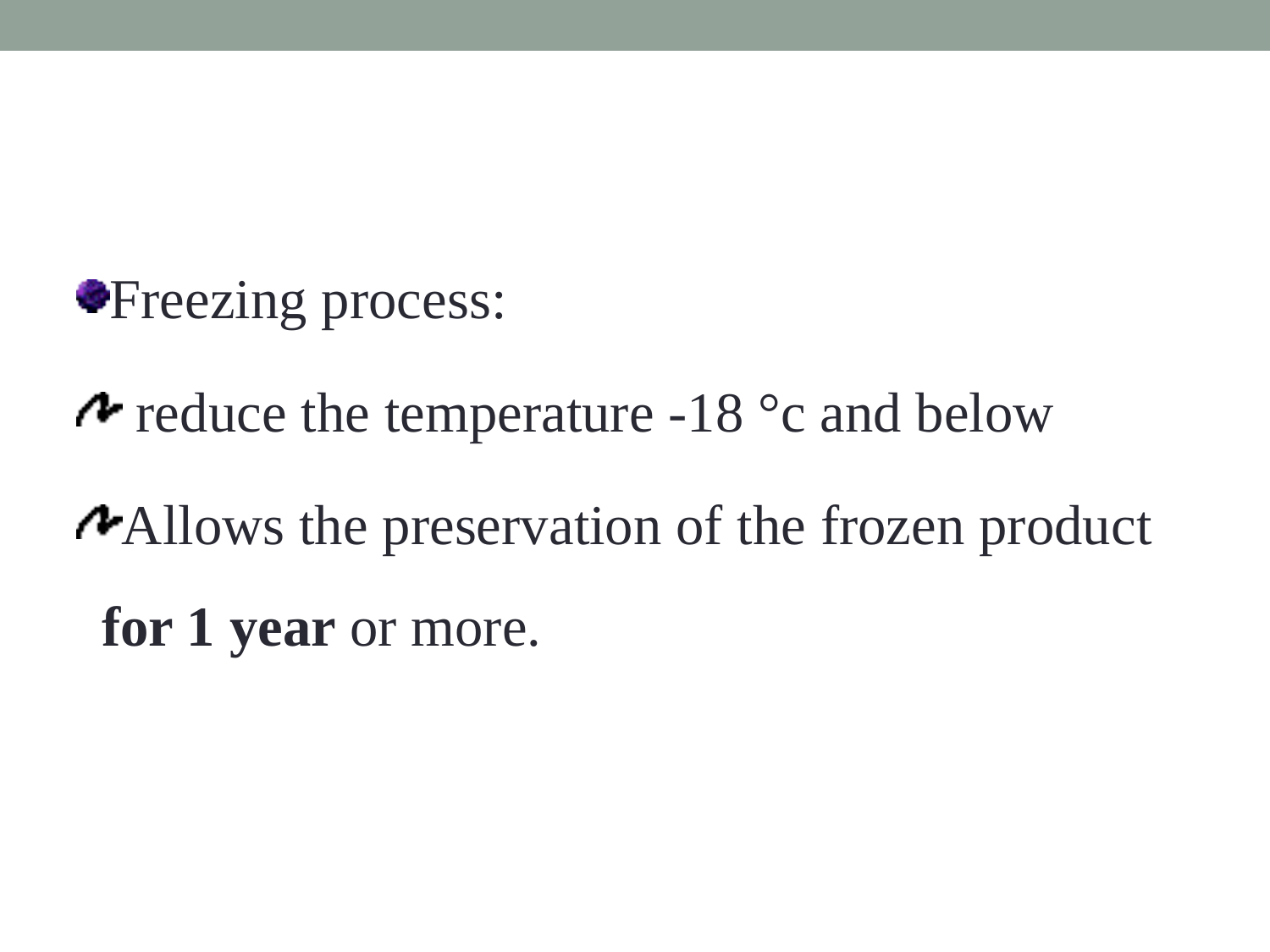

Freezing process:
 reduce the temperature -18 °c and below
Allows the preservation of the frozen product for 1 year or more.